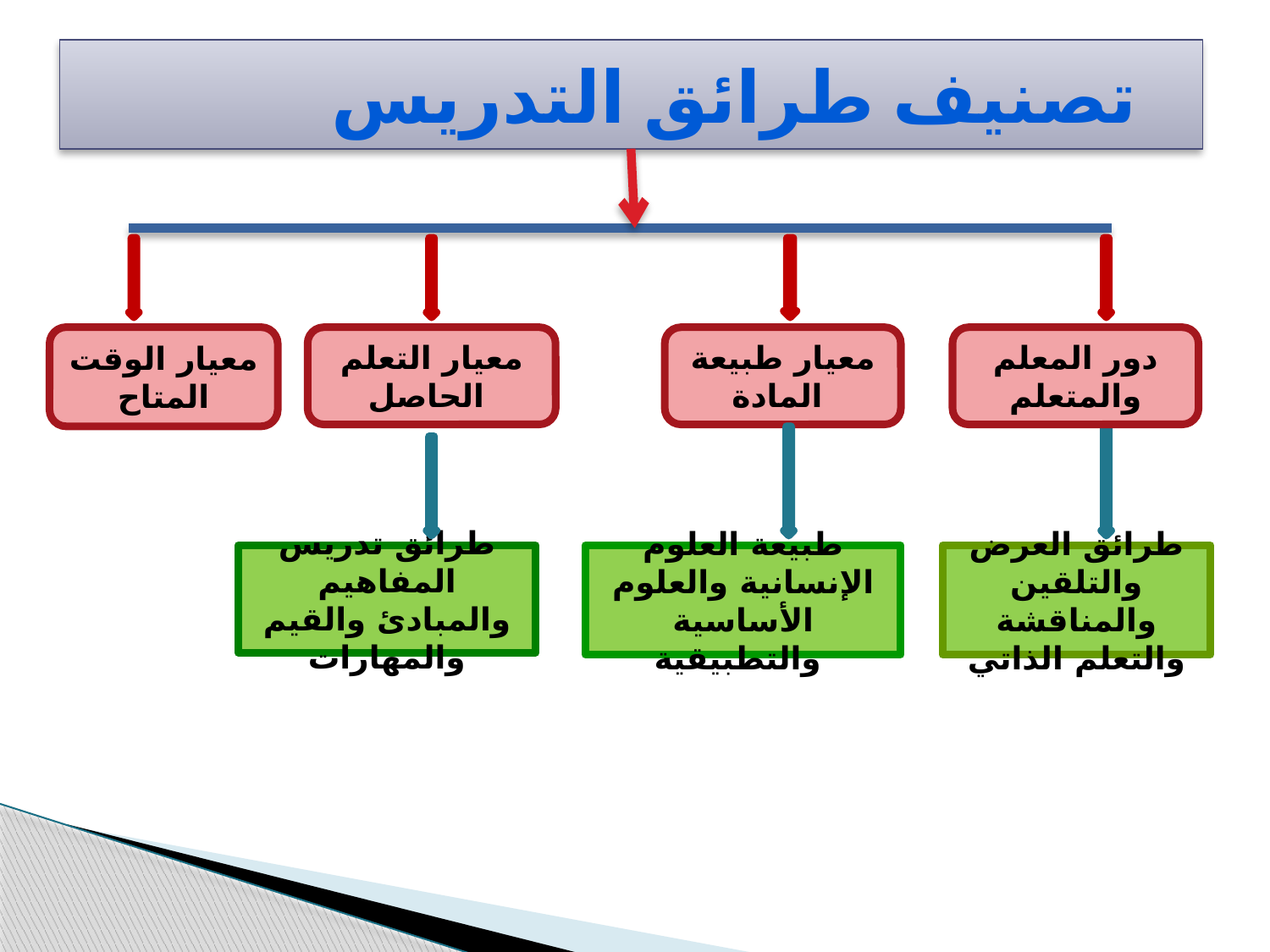

# تصنيف طرائق التدريس

معيار الوقت المتاح
معيار التعلم الحاصل
معيار طبيعة المادة
دور المعلم والمتعلم

طرائق تدريس المفاهيم والمبادئ والقيم والمهارات
طبيعة العلوم الإنسانية والعلوم الأساسية والتطبيقية
طرائق العرض والتلقين والمناقشة والتعلم الذاتي